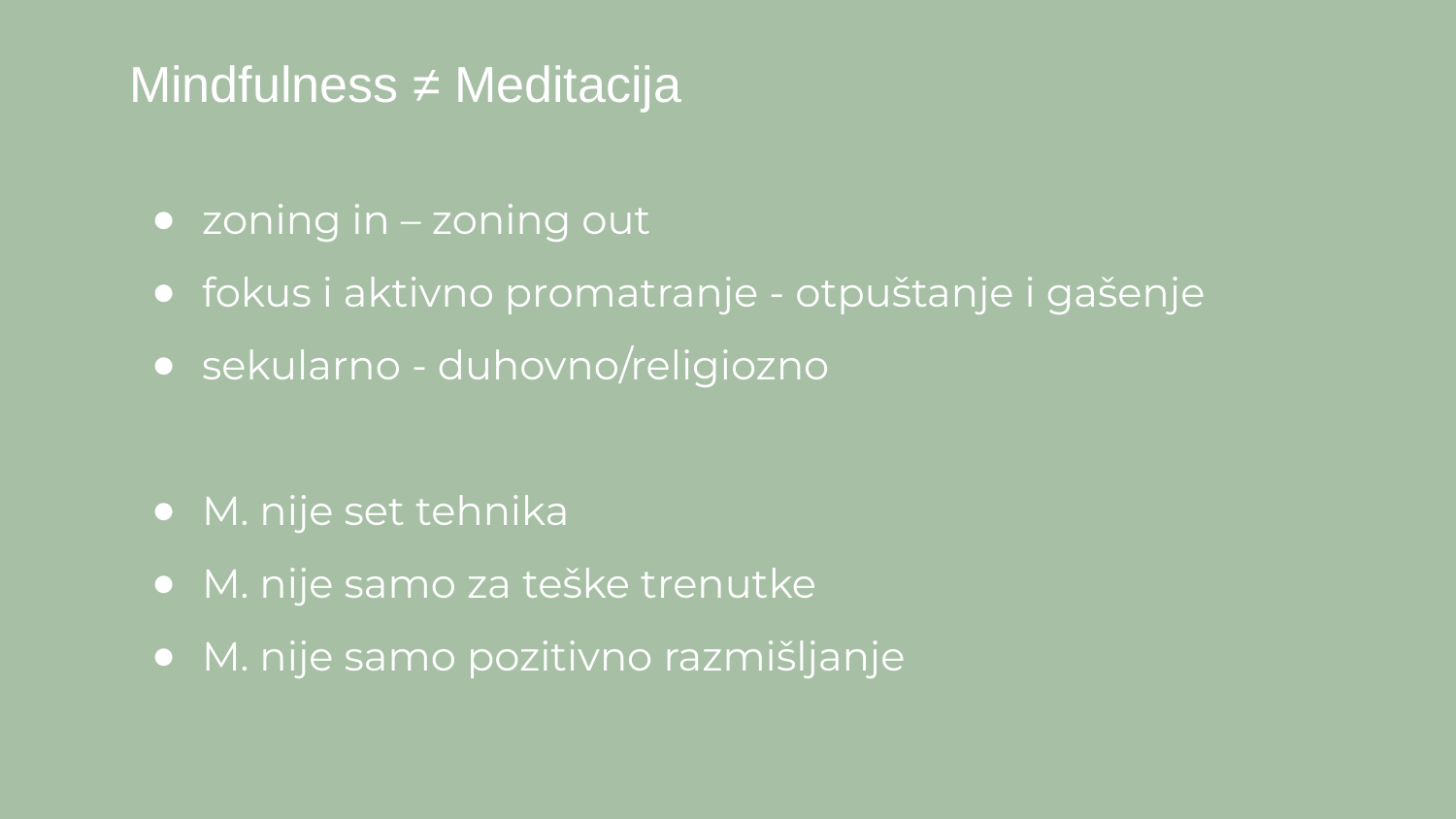

# Mindfulness ≠ Meditacija

zoning in – zoning out
fokus i aktivno promatranje - otpuštanje i gašenje
sekularno - duhovno/religiozno

M. nije set tehnika
M. nije samo za teške trenutke
M. nije samo pozitivno razmišljanje